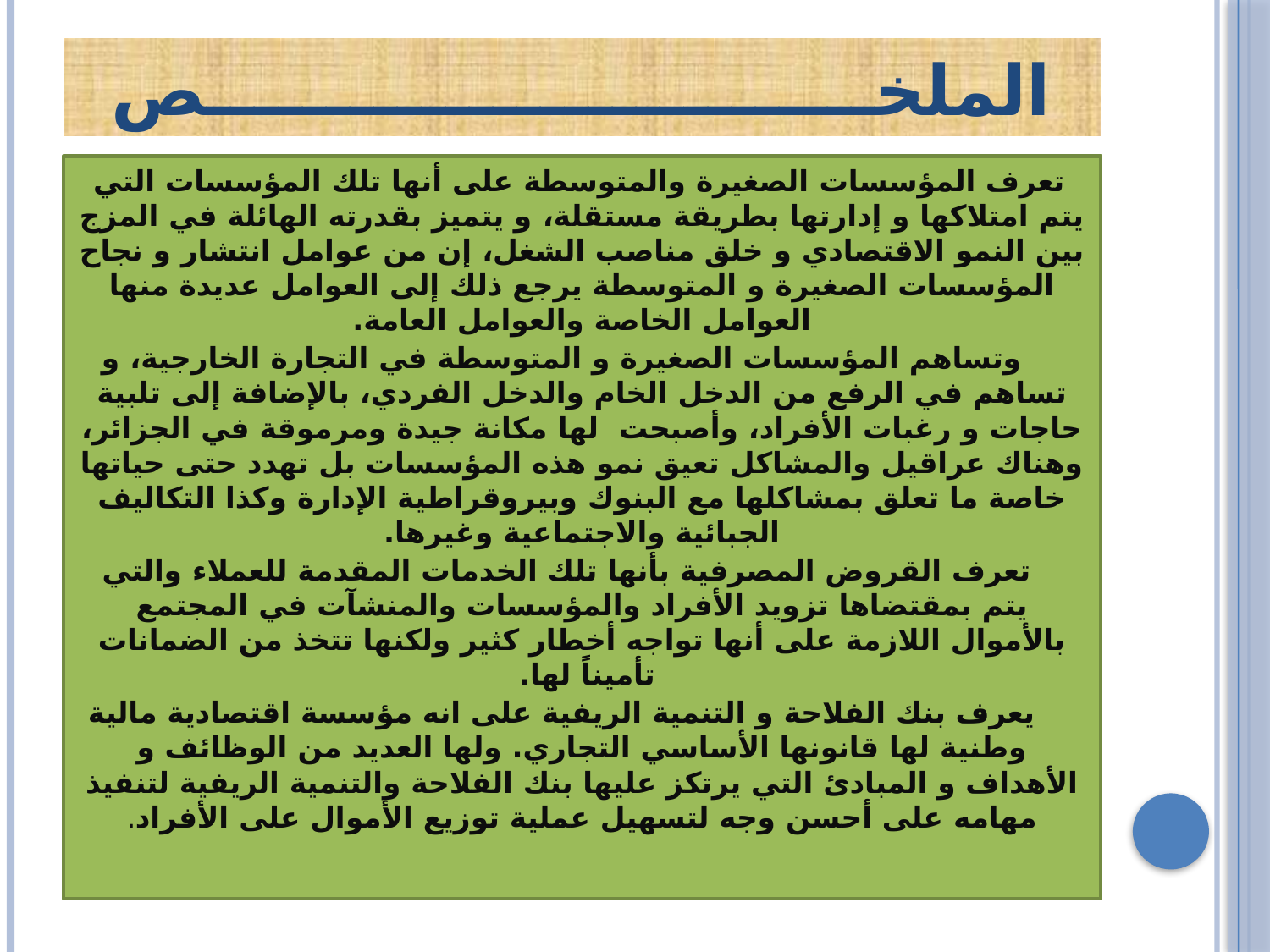

# الملخــــــــــــــــــــــــــــص
 تعرف المؤسسات الصغيرة والمتوسطة على أنها تلك المؤسسات التي يتم امتلاكها و إدارتها بطريقة مستقلة، و يتميز بقدرته الهائلة في المزج بين النمو الاقتصادي و خلق مناصب الشغل، إن من عوامل انتشار و نجاح المؤسسات الصغيرة و المتوسطة يرجع ذلك إلى العوامل عديدة منها العوامل الخاصة والعوامل العامة.
    وتساهم المؤسسات الصغيرة و المتوسطة في التجارة الخارجية، و تساهم في الرفع من الدخل الخام والدخل الفردي، بالإضافة إلى تلبية حاجات و رغبات الأفراد، وأصبحت  لها مكانة جيدة ومرموقة في الجزائر، وهناك عراقيل والمشاكل تعيق نمو هذه المؤسسات بل تهدد حتى حياتها خاصة ما تعلق بمشاكلها مع البنوك وبيروقراطية الإدارة وكذا التكاليف الجبائية والاجتماعية وغيرها.
   تعرف القروض المصرفية بأنها تلك الخدمات المقدمة للعملاء والتي يتم بمقتضاها تزويد الأفراد والمؤسسات والمنشآت في المجتمع بالأموال اللازمة على أنها تواجه أخطار كثير ولكنها تتخذ من الضمانات تأميناً لها.
    يعرف بنك الفلاحة و التنمية الريفية على انه مؤسسة اقتصادية مالية وطنية لها قانونها الأساسي التجاري. ولها العديد من الوظائف و الأهداف و المبادئ التي يرتكز عليها بنك الفلاحة والتنمية الريفية لتنفيذ مهامه على أحسن وجه لتسهيل عملية توزيع الأموال على الأفراد.